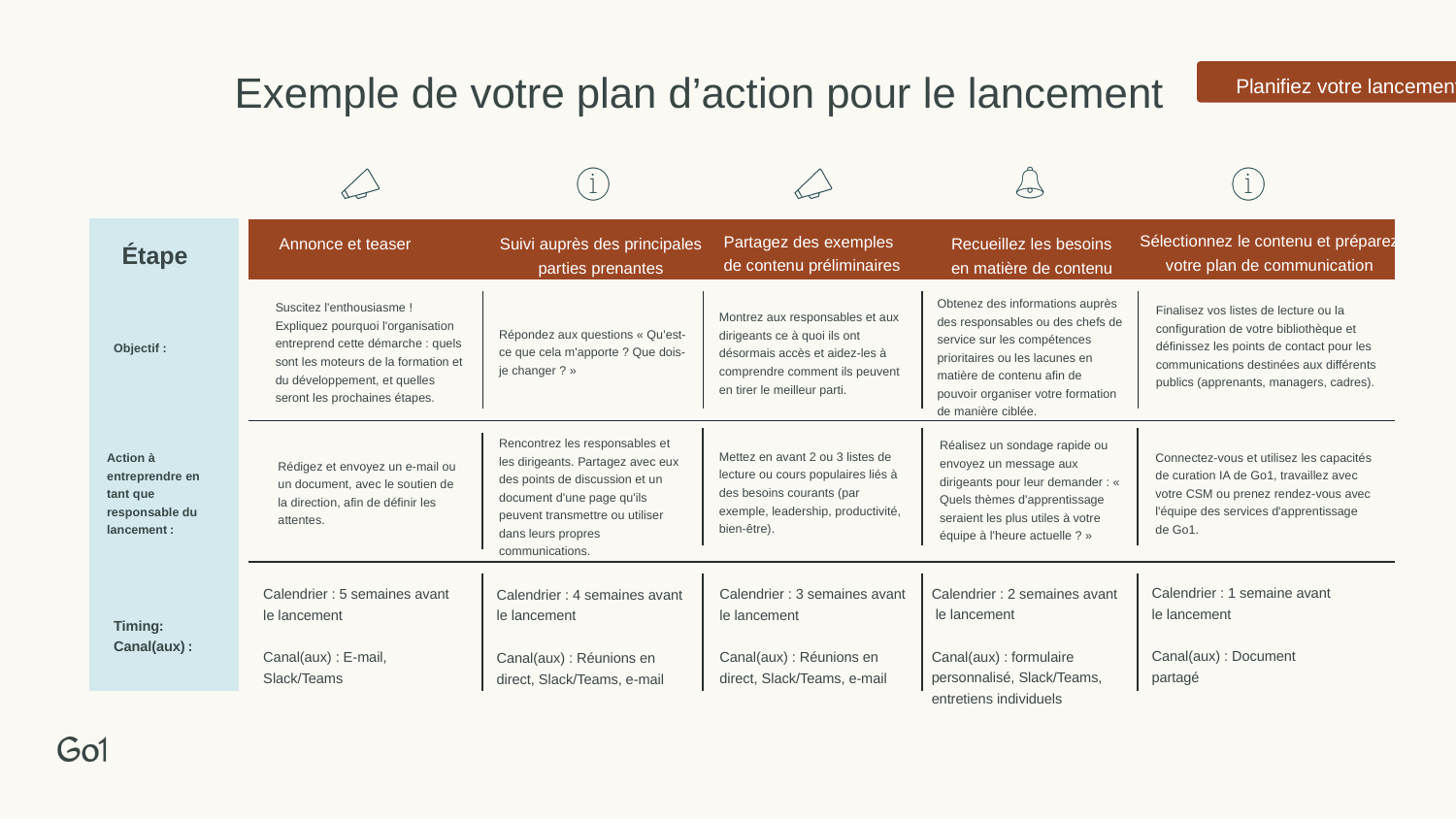

Exemple de votre plan d’action pour le lancement
Planifiez votre lancement

Sélectionnez le contenu et préparez votre plan de communication
Partagez des exemples de contenu préliminaires
Recueillez les besoins en matière de contenu
Suivi auprès des principales parties prenantes
Annonce et teaser

Étape
Obtenez des informations auprès des responsables ou des chefs de service sur les compétences prioritaires ou les lacunes en matière de contenu afin de pouvoir organiser votre formation de manière ciblée.
Suscitez l'enthousiasme ! Expliquez pourquoi l'organisation entreprend cette démarche : quels sont les moteurs de la formation et du développement, et quelles seront les prochaines étapes.
Finalisez vos listes de lecture ou la configuration de votre bibliothèque et définissez les points de contact pour les communications destinées aux différents publics (apprenants, managers, cadres).
Montrez aux responsables et aux dirigeants ce à quoi ils ont désormais accès et aidez-les à comprendre comment ils peuvent en tirer le meilleur parti.
Répondez aux questions « Qu'est-ce que cela m'apporte ? Que dois-je changer ? »
Objectif :
Rencontrez les responsables et les dirigeants. Partagez avec eux des points de discussion et un document d'une page qu'ils peuvent transmettre ou utiliser dans leurs propres communications.
Réalisez un sondage rapide ou envoyez un message aux dirigeants pour leur demander : « Quels thèmes d'apprentissage seraient les plus utiles à votre équipe à l'heure actuelle ? »

Mettez en avant 2 ou 3 listes de lecture ou cours populaires liés à des besoins courants (par exemple, leadership, productivité, bien-être).
Connectez-vous et utilisez les capacités de curation IA de Go1, travaillez avec votre CSM ou prenez rendez-vous avec l'équipe des services d'apprentissage de Go1.
Action à entreprendre en tant que responsable du lancement :
Rédigez et envoyez un e-mail ou un document, avec le soutien de la direction, afin de définir les attentes.

Calendrier : 1 semaine avant le lancement

Canal(aux) : Document partagé

Calendrier : 2 semaines avant
 le lancement

Canal(aux) : formulaire personnalisé, Slack/Teams, entretiens individuels

Calendrier : 5 semaines avant le lancement

Canal(aux) : E-mail, Slack/Teams

Calendrier : 3 semaines avant le lancement

Canal(aux) : Réunions en direct, Slack/Teams, e-mail

Calendrier : 4 semaines avant le lancement

Canal(aux) : Réunions en direct, Slack/Teams, e-mail

Timing:
Canal(aux) :